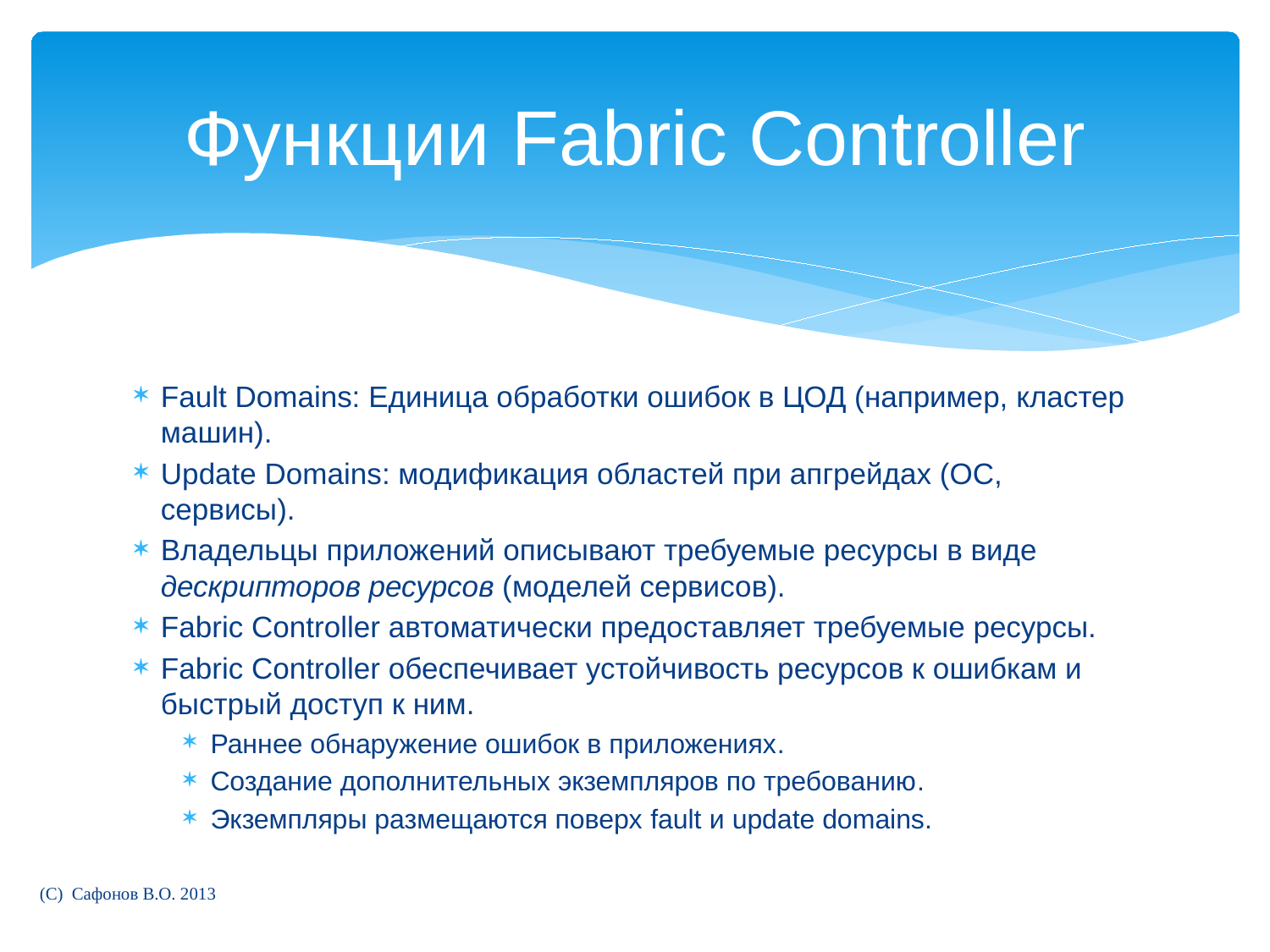

# Функции Fabric Controller
Fault Domains: Единица обработки ошибок в ЦОД (например, кластер машин).
Update Domains: модификация областей при апгрейдах (ОС, сервисы).
Владельцы приложений описывают требуемые ресурсы в виде дескрипторов ресурсов (моделей сервисов).
Fabric Controller автоматически предоставляет требуемые ресурсы.
Fabric Controller обеспечивает устойчивость ресурсов к ошибкам и быстрый доступ к ним.
Раннее обнаружение ошибок в приложениях.
Создание дополнительных экземпляров по требованию.
Экземпляры размещаются поверх fault и update domains.

(C)  Сафонов В.О. 2013